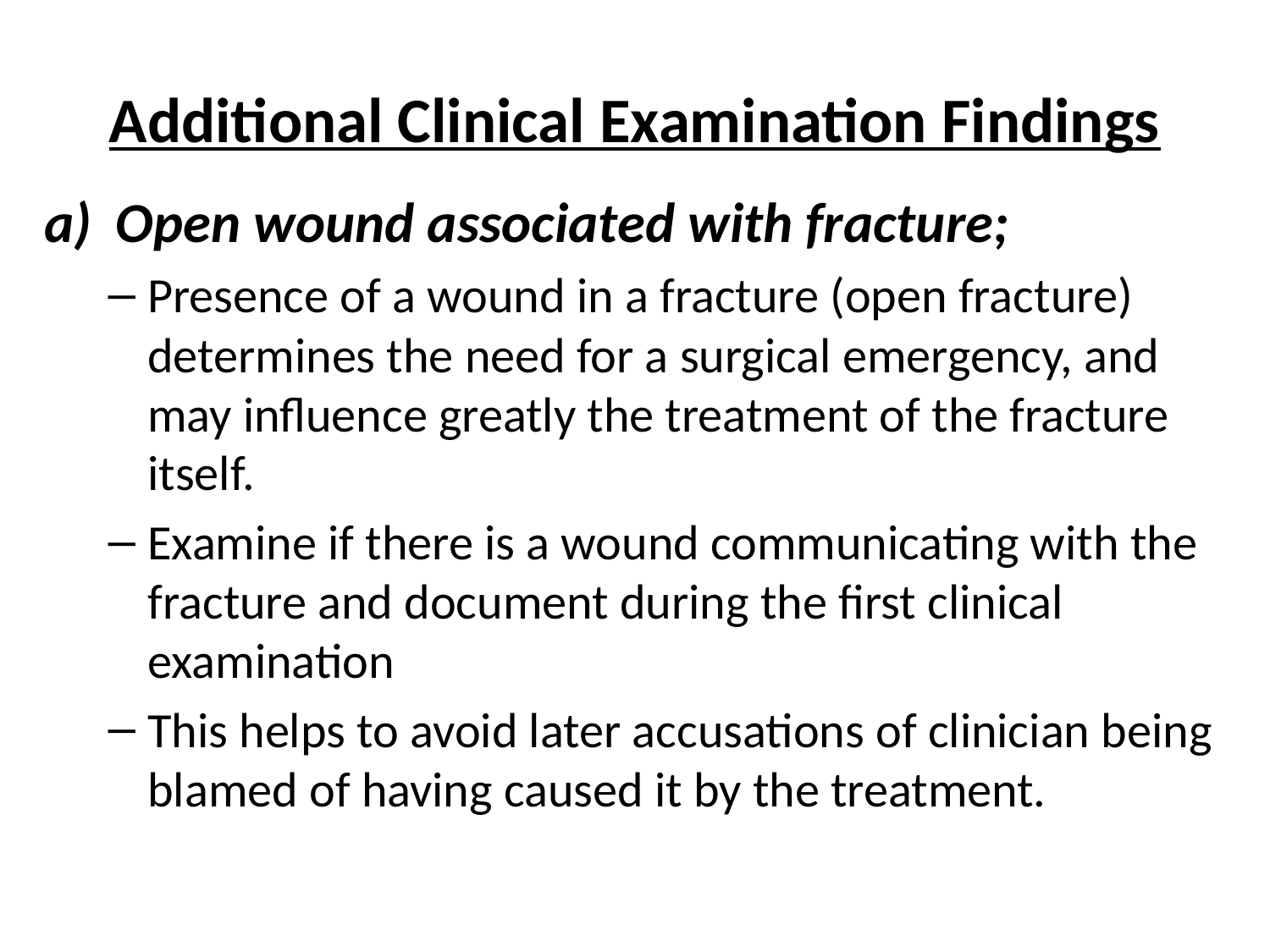

# Additional Clinical Examination Findings
Open wound associated with fracture;
Presence of a wound in a fracture (open fracture) determines the need for a surgical emergency, and may influence greatly the treatment of the fracture itself.
Examine if there is a wound communicating with the fracture and document during the first clinical examination
This helps to avoid later accusations of clinician being blamed of having caused it by the treatment.